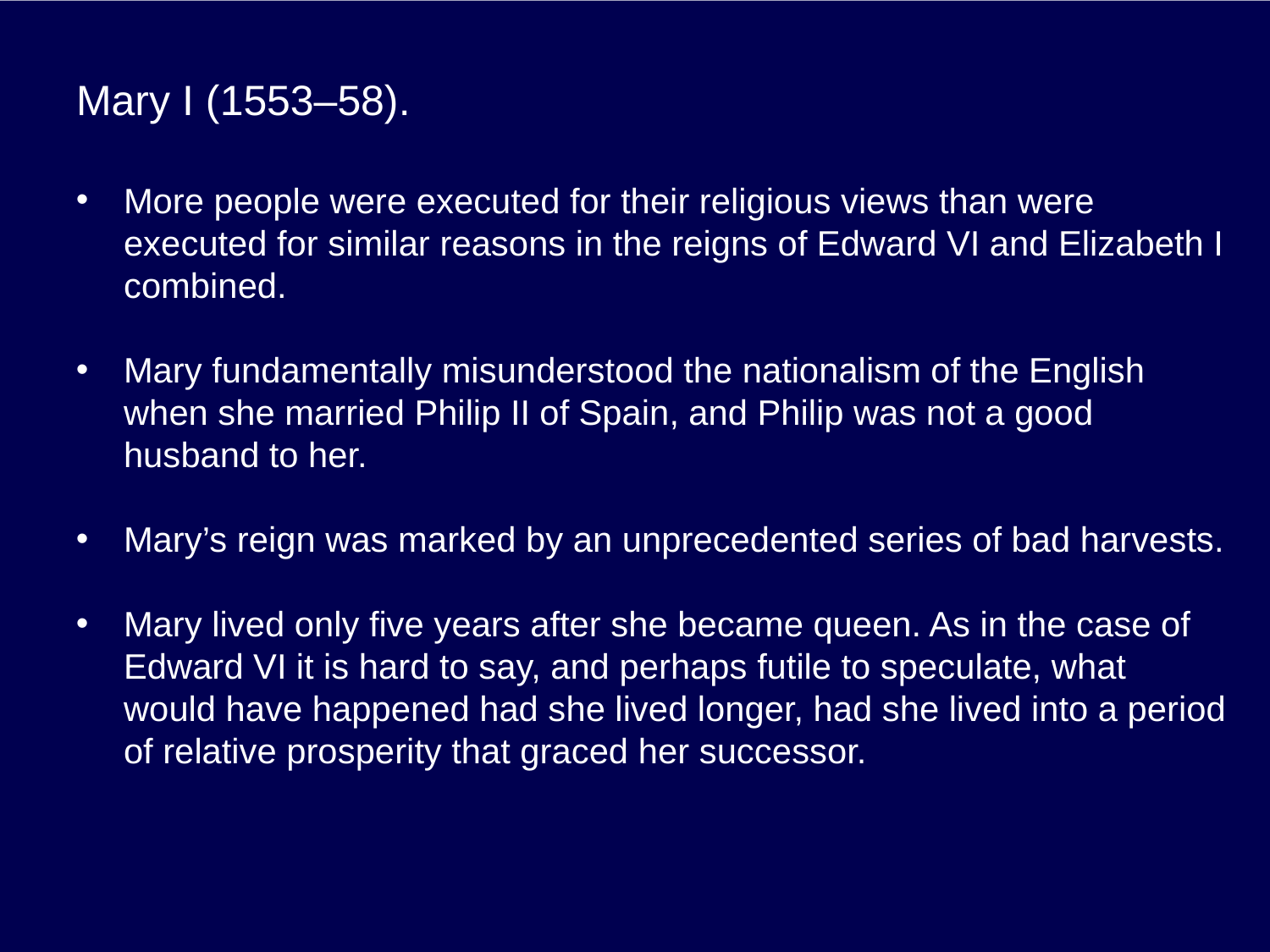

# Mary I (1553–58).
More people were executed for their religious views than were executed for similar reasons in the reigns of Edward VI and Elizabeth I combined.

Mary fundamentally misunderstood the nationalism of the English when she married Philip II of Spain, and Philip was not a good husband to her.

Mary’s reign was marked by an unprecedented series of bad harvests.

Mary lived only five years after she became queen. As in the case of Edward VI it is hard to say, and perhaps futile to speculate, what would have happened had she lived longer, had she lived into a period of relative prosperity that graced her successor.